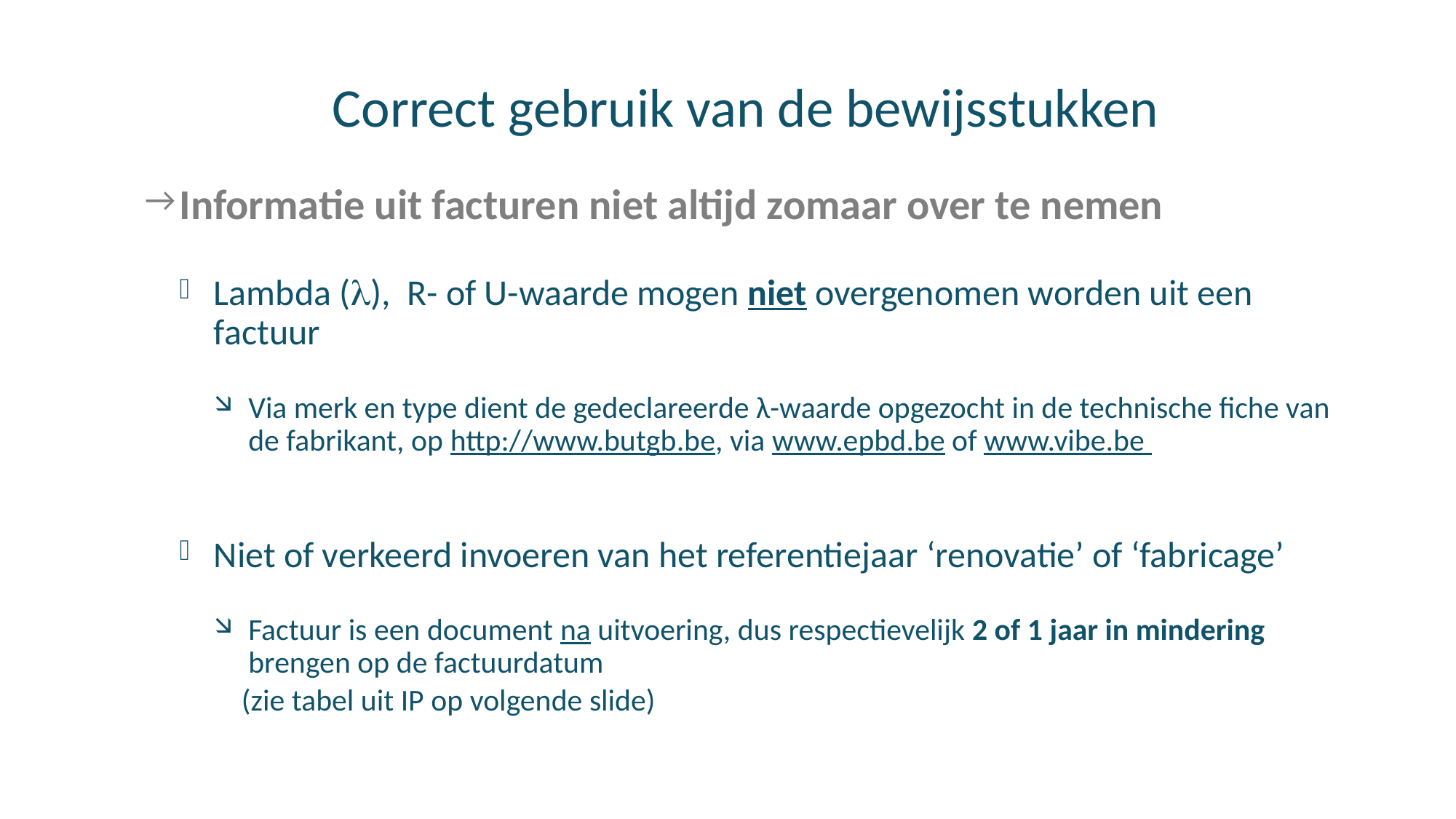

Correct gebruik van de bewijsstukken
Informatie uit facturen niet altijd zomaar over te nemen

Lambda (λ),  R- of U-waarde mogen niet overgenomen worden uit een factuur

Via merk en type dient de gedeclareerde λ-waarde opgezocht in de technische fiche van de fabrikant, op http://www.butgb.be, via www.epbd.be of www.vibe.be

Niet of verkeerd invoeren van het referentiejaar ‘renovatie’ of ‘fabricage’

Factuur is een document na uitvoering, dus respectievelijk 2 of 1 jaar in mindering brengen op de factuurdatum
    (zie tabel uit IP op volgende slide)